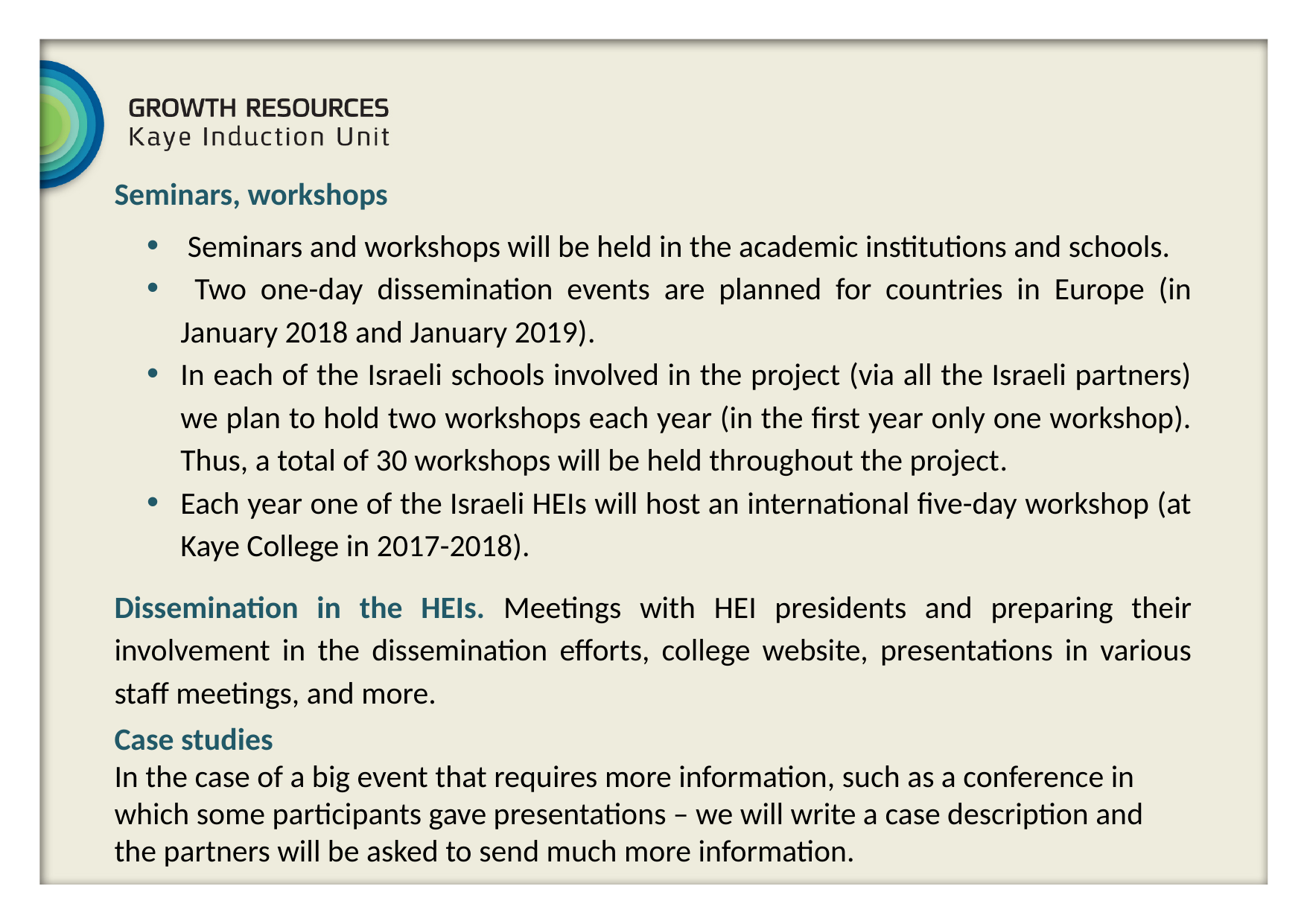

Seminars, workshops
 Seminars and workshops will be held in the academic institutions and schools.
 Two one-day dissemination events are planned for countries in Europe (in January 2018 and January 2019).
In each of the Israeli schools involved in the project (via all the Israeli partners) we plan to hold two workshops each year (in the first year only one workshop). Thus, a total of 30 workshops will be held throughout the project.
Each year one of the Israeli HEIs will host an international five-day workshop (at Kaye College in 2017-2018).
Dissemination in the HEIs. Meetings with HEI presidents and preparing their involvement in the dissemination efforts, college website, presentations in various staff meetings, and more.
Case studies
In the case of a big event that requires more information, such as a conference in
which some participants gave presentations – we will write a case description and the partners will be asked to send much more information.